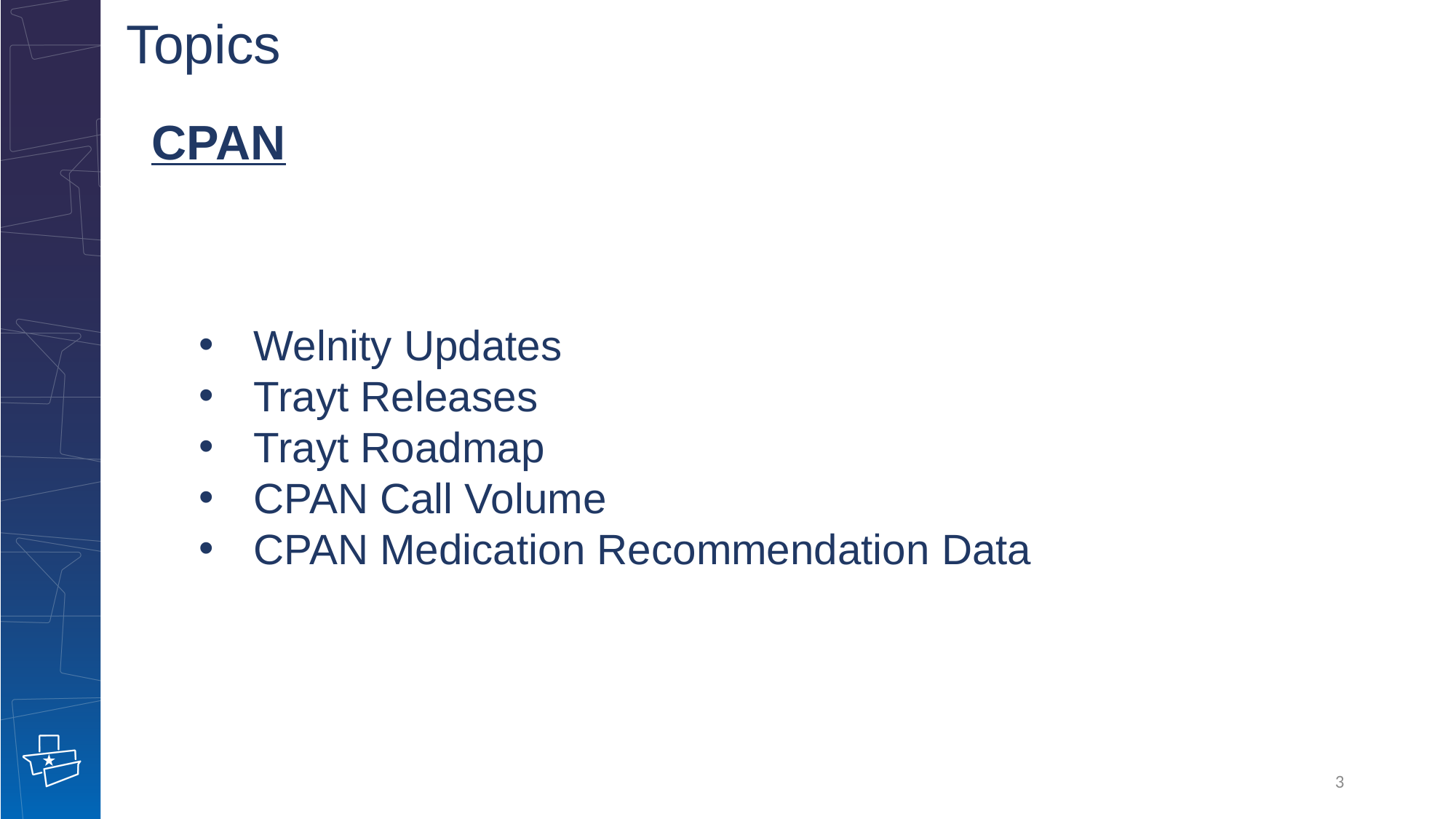

# Topics
CPAN

Welnity Updates
Trayt Releases
Trayt Roadmap
CPAN Call Volume
CPAN Medication Recommendation Data

3